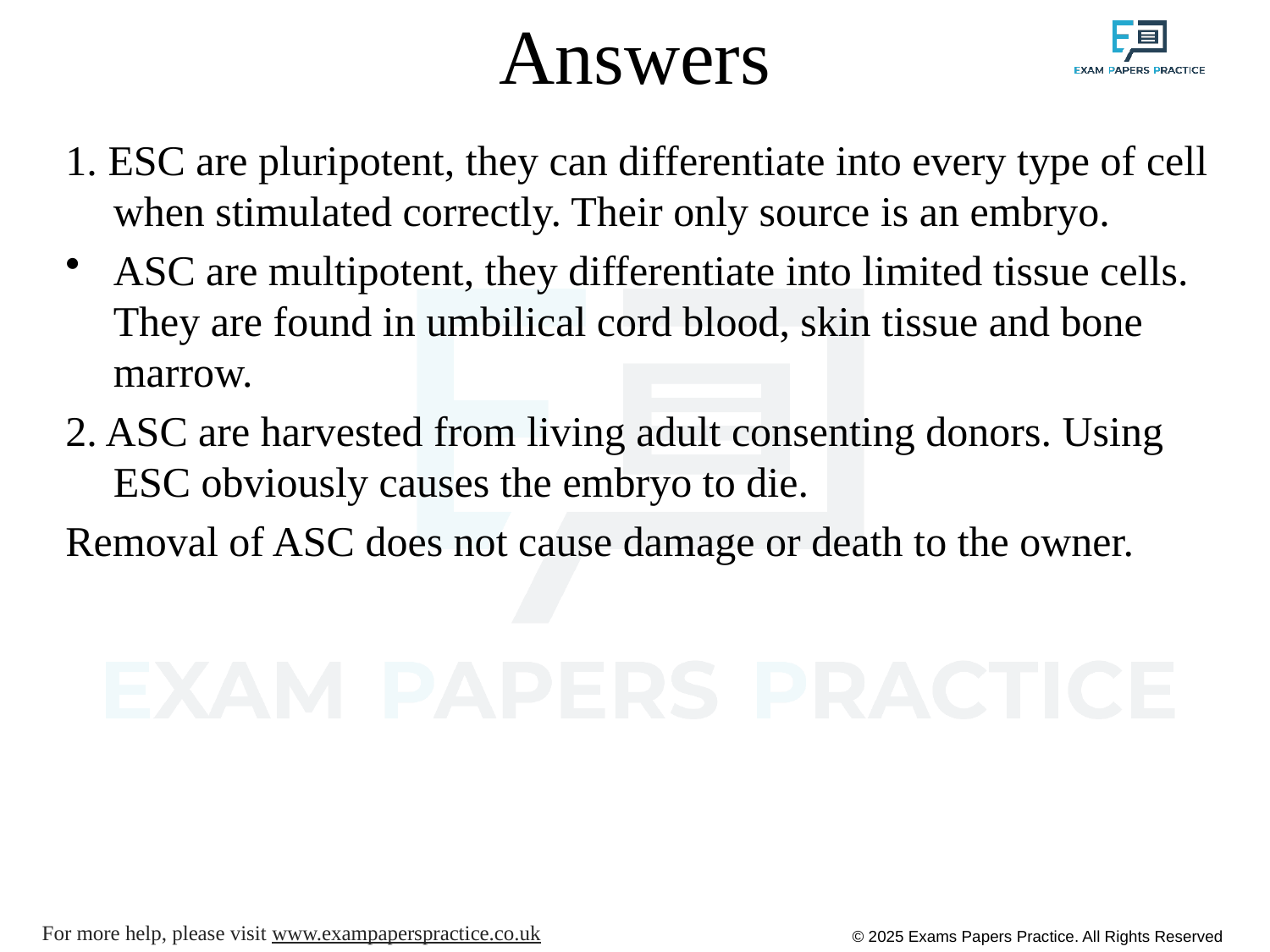

Answers
1. ESC are pluripotent, they can differentiate into every type of cell when stimulated correctly. Their only source is an embryo.
ASC are multipotent, they differentiate into limited tissue cells. They are found in umbilical cord blood, skin tissue and bone marrow.
2. ASC are harvested from living adult consenting donors. Using ESC obviously causes the embryo to die.
Removal of ASC does not cause damage or death to the owner.